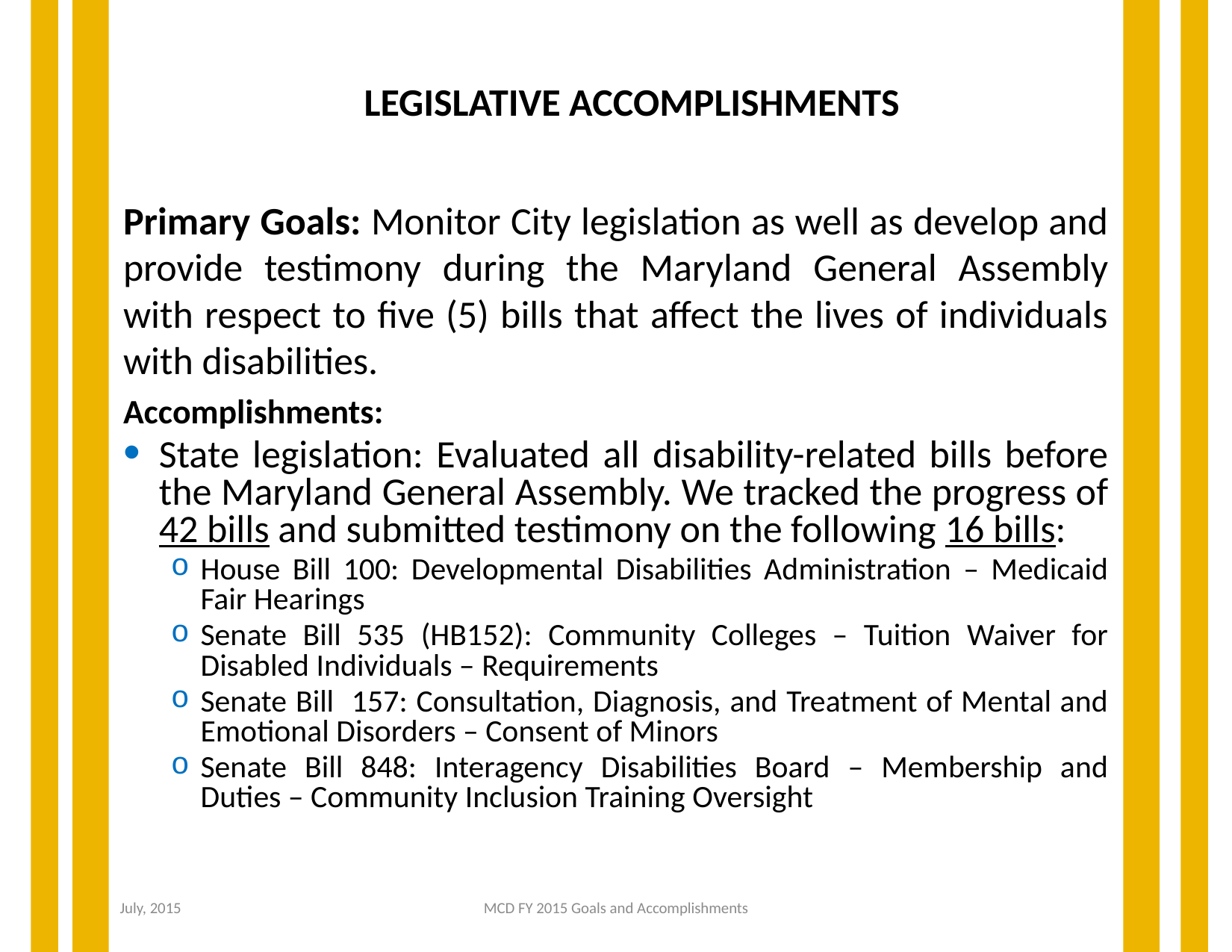

# LEGISLATIVE ACCOMPLISHMENTS
Primary Goals: Monitor City legislation as well as develop and provide testimony during the Maryland General Assembly with respect to five (5) bills that affect the lives of individuals with disabilities.
Accomplishments:
State legislation: Evaluated all disability-related bills before the Maryland General Assembly. We tracked the progress of 42 bills and submitted testimony on the following 16 bills:
House Bill 100: Developmental Disabilities Administration – Medicaid Fair Hearings
Senate Bill 535 (HB152): Community Colleges – Tuition Waiver for Disabled Individuals – Requirements
Senate Bill  157: Consultation, Diagnosis, and Treatment of Mental and Emotional Disorders – Consent of Minors
Senate Bill 848: Interagency Disabilities Board – Membership and Duties – Community Inclusion Training Oversight

July, 2015
MCD FY 2015 Goals and Accomplishments